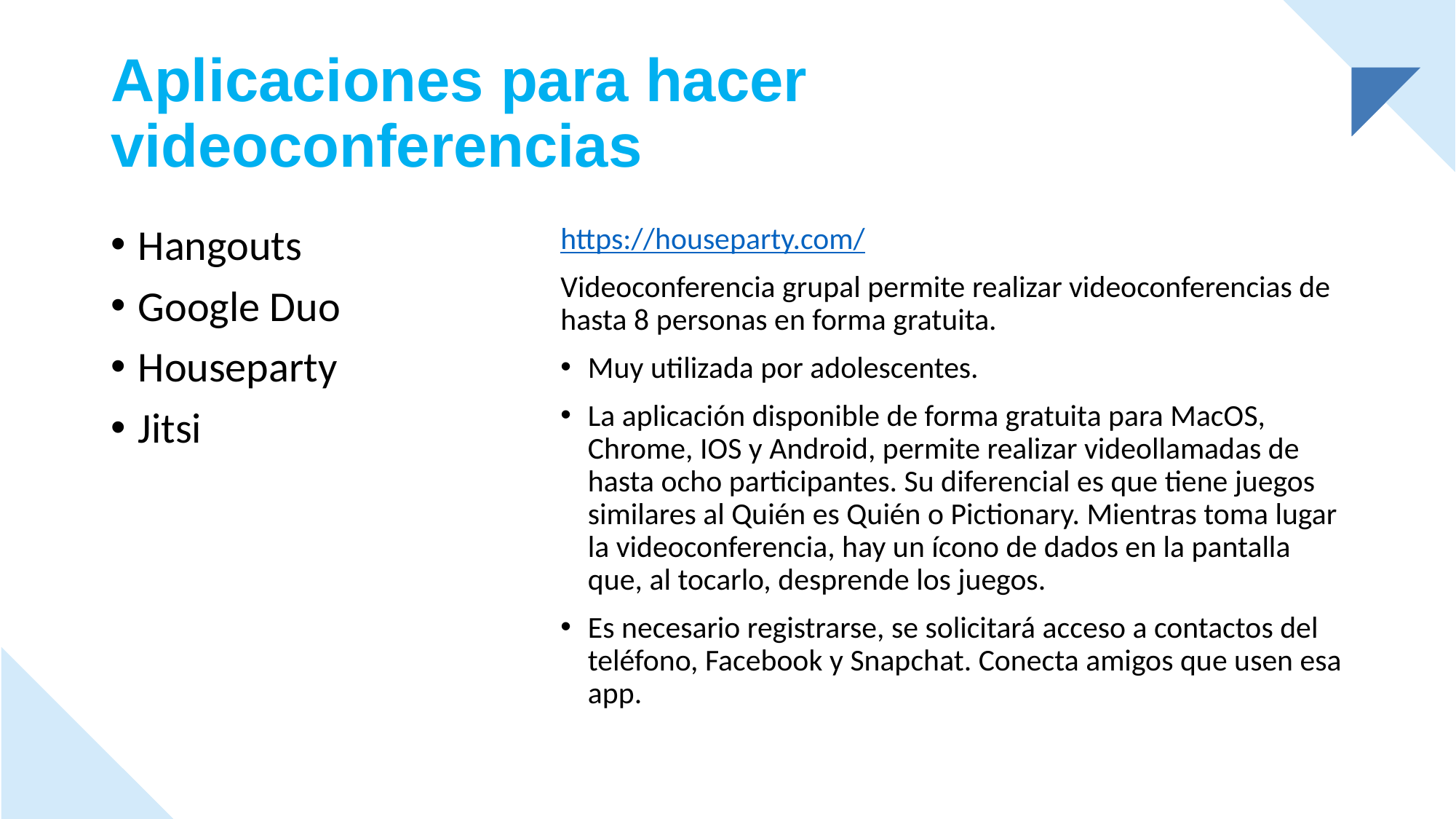

# Aplicaciones para hacer videoconferencias

Hangouts
Google Duo
Houseparty
Jitsi
https://houseparty.com/
Videoconferencia grupal permite realizar videoconferencias de hasta 8 personas en forma gratuita.
Muy utilizada por adolescentes.
La aplicación disponible de forma gratuita para MacOS, Chrome, IOS y Android, permite realizar videollamadas de hasta ocho participantes. Su diferencial es que tiene juegos similares al Quién es Quién o Pictionary. Mientras toma lugar la videoconferencia, hay un ícono de dados en la pantalla que, al tocarlo, desprende los juegos.
Es necesario registrarse, se solicitará acceso a contactos del teléfono, Facebook y Snapchat. Conecta amigos que usen esa app.